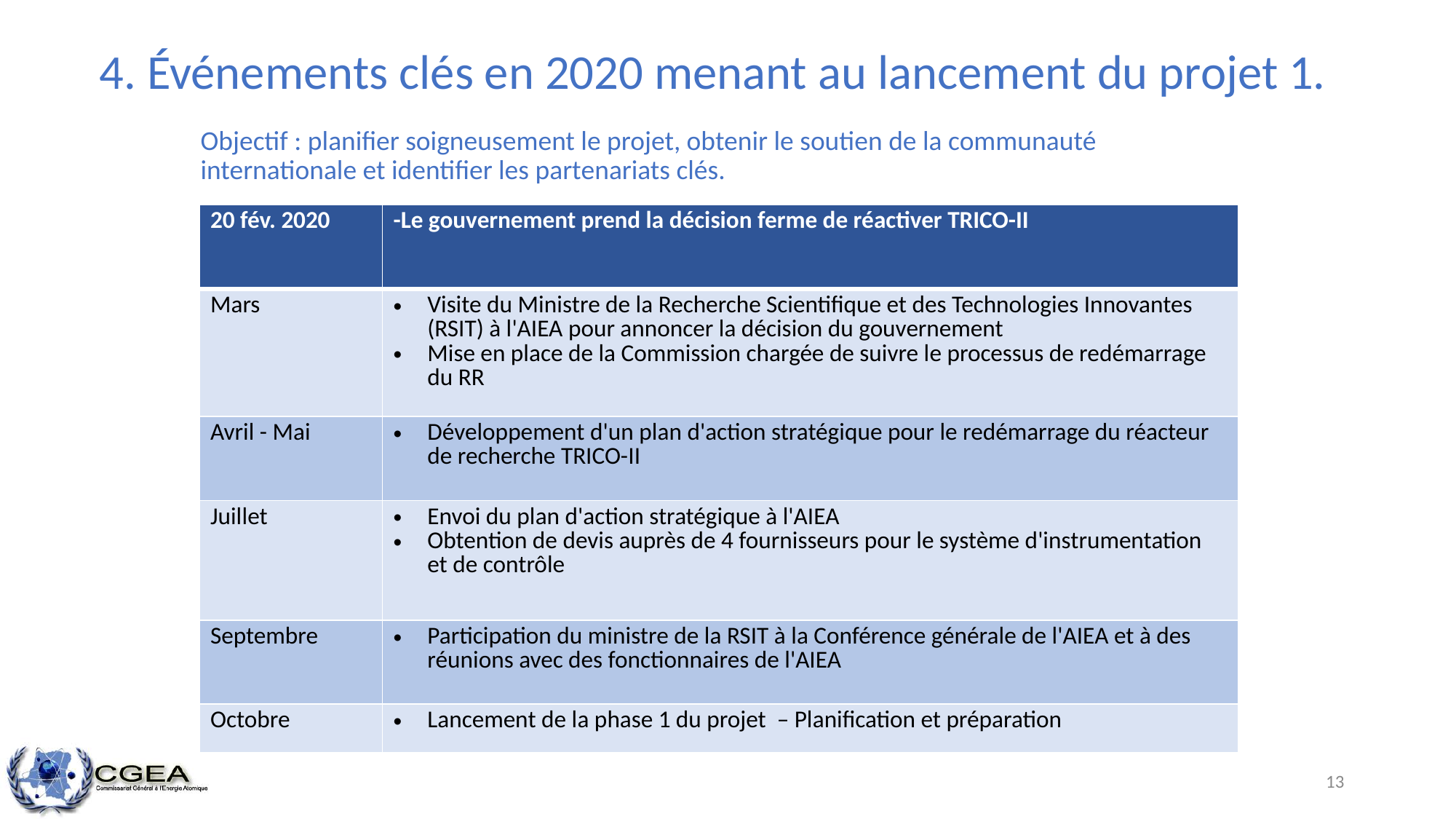

4. Événements clés en 2020 menant au lancement du projet 1.
Objectif : planifier soigneusement le projet, obtenir le soutien de la communauté internationale et identifier les partenariats clés.
| 20 fév. 2020 | -Le gouvernement prend la décision ferme de réactiver TRICO-II |
| --- | --- |
| Mars | Visite du Ministre de la Recherche Scientifique et des Technologies Innovantes (RSIT) à l'AIEA pour annoncer la décision du gouvernement Mise en place de la Commission chargée de suivre le processus de redémarrage du RR |
| Avril - Mai | Développement d'un plan d'action stratégique pour le redémarrage du réacteur de recherche TRICO-II |
| Juillet | Envoi du plan d'action stratégique à l'AIEA Obtention de devis auprès de 4 fournisseurs pour le système d'instrumentation et de contrôle |
| Septembre | Participation du ministre de la RSIT à la Conférence générale de l'AIEA et à des réunions avec des fonctionnaires de l'AIEA |
| Octobre | Lancement de la phase 1 du projet – Planification et préparation |
13